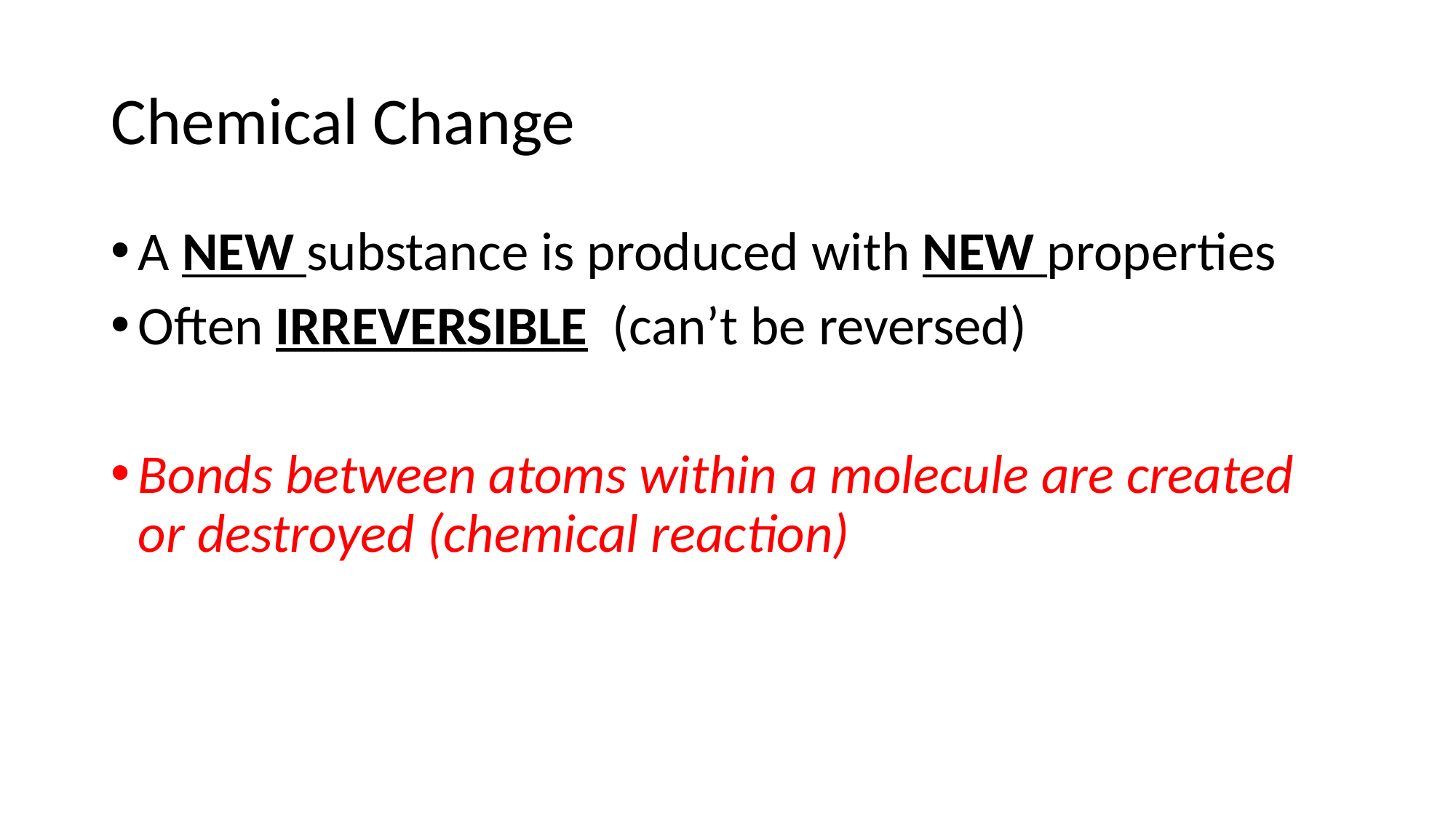

# Chemical Change
A NEW substance is produced with NEW properties
Often IRREVERSIBLE  (can’t be reversed)

Bonds between atoms within a molecule are created or destroyed (chemical reaction)